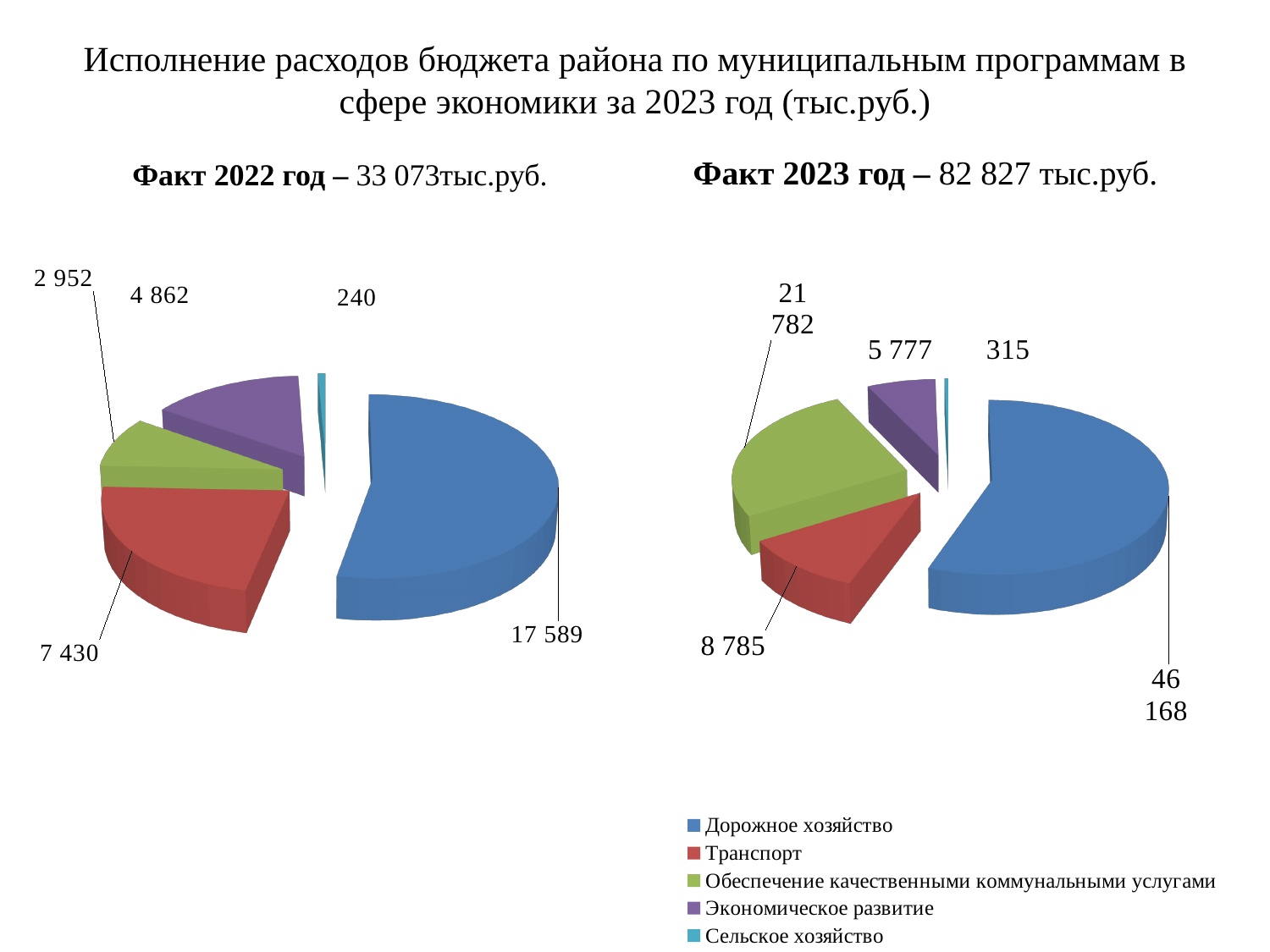

# Исполнение расходов бюджета района по муниципальным программам в сфере экономики за 2023 год (тыс.руб.)
Факт 2023 год – 82 827 тыс.руб.
Факт 2022 год – 33 073тыс.руб.

[unsupported chart]

[unsupported chart]